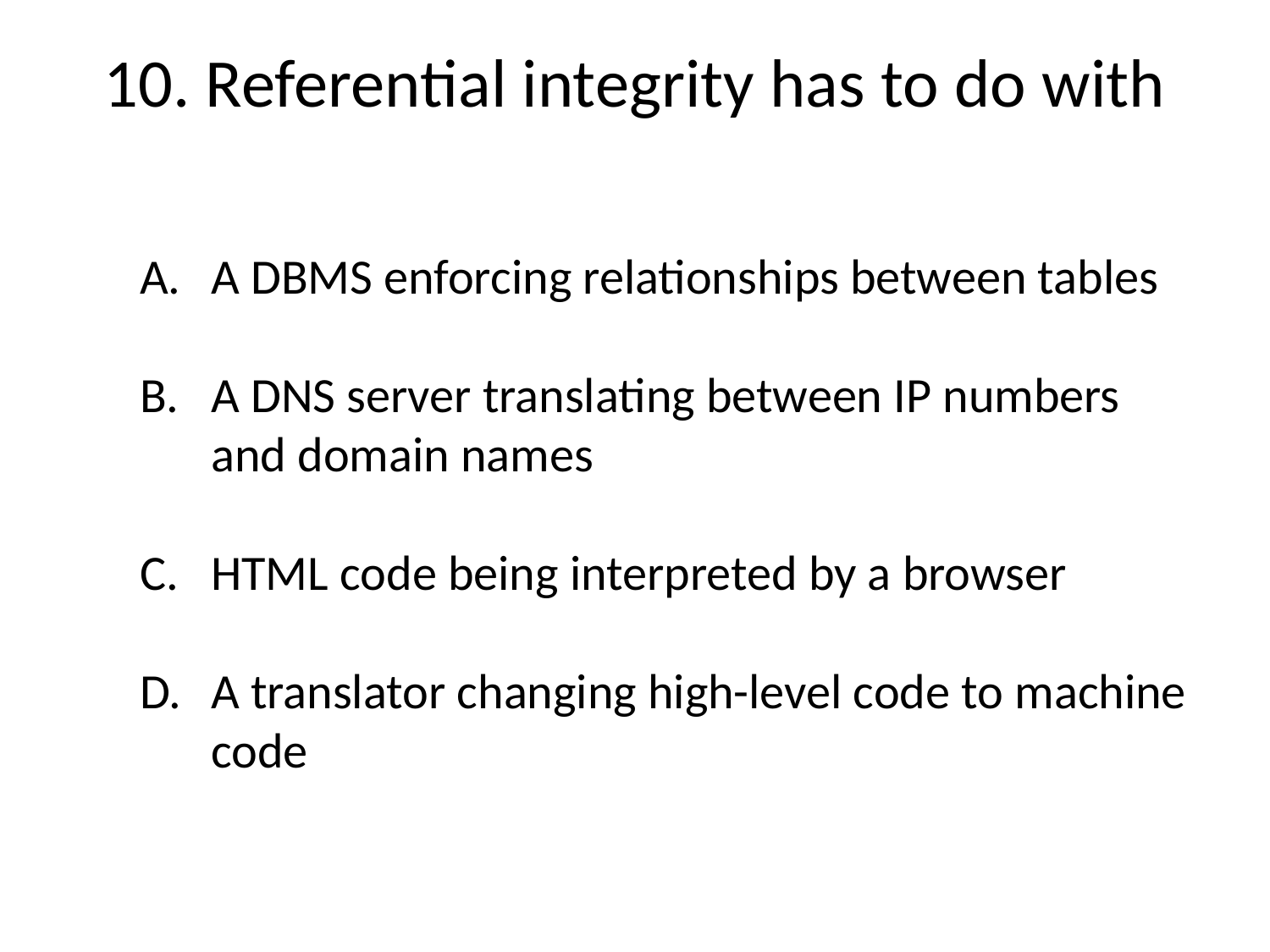

# 10. Referential integrity has to do with

[unsupported chart]

A DBMS enforcing relationships between tables
A DNS server translating between IP numbers and domain names
HTML code being interpreted by a browser
A translator changing high-level code to machine code